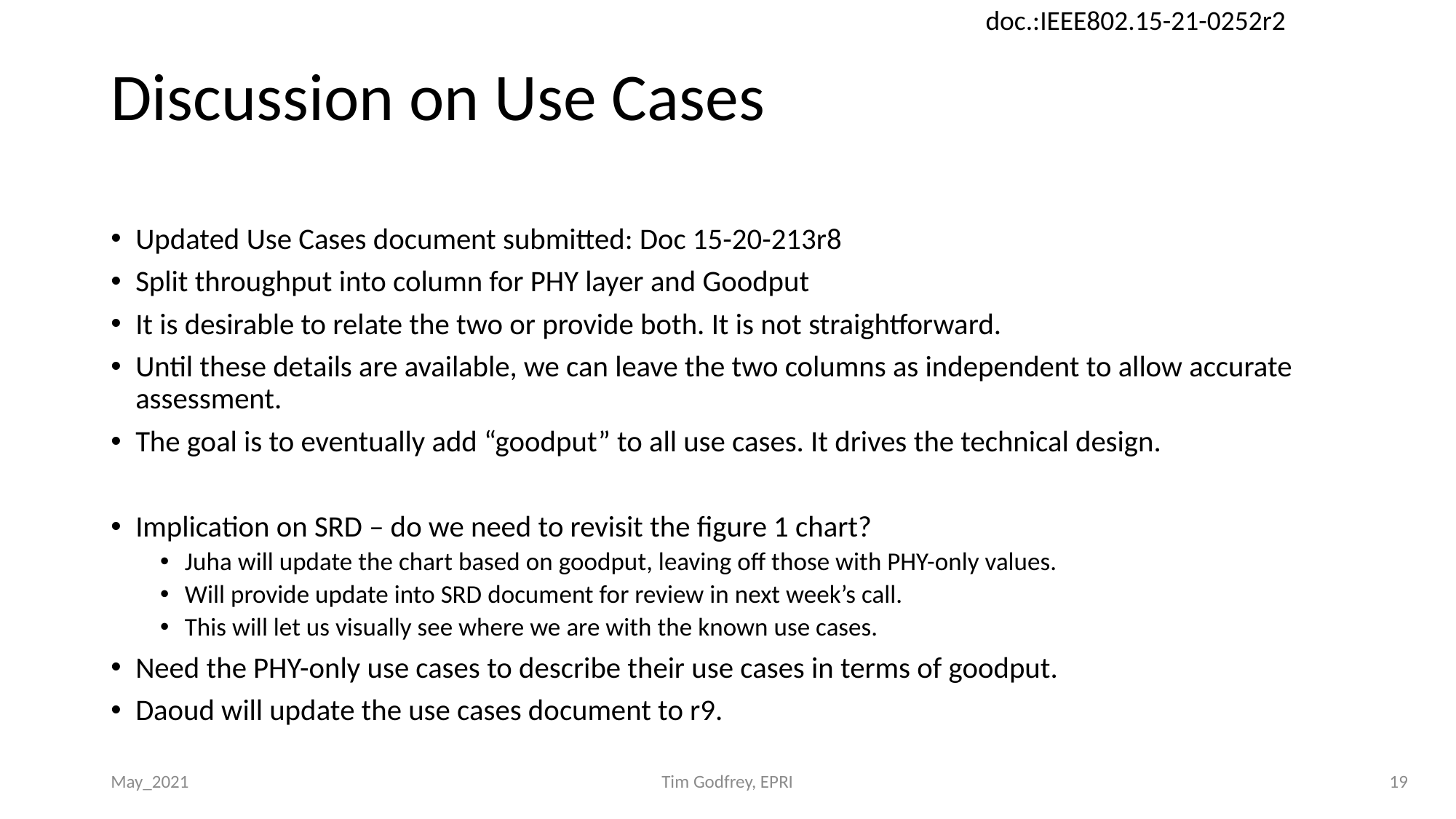

# Discussion on Use Cases
Updated Use Cases document submitted: Doc 15-20-213r8
Split throughput into column for PHY layer and Goodput
It is desirable to relate the two or provide both. It is not straightforward.
Until these details are available, we can leave the two columns as independent to allow accurate assessment.
The goal is to eventually add “goodput” to all use cases. It drives the technical design.

Implication on SRD – do we need to revisit the figure 1 chart?
Juha will update the chart based on goodput, leaving off those with PHY-only values.
Will provide update into SRD document for review in next week’s call.
This will let us visually see where we are with the known use cases.
Need the PHY-only use cases to describe their use cases in terms of goodput.
Daoud will update the use cases document to r9.
May_2021
Tim Godfrey, EPRI
19